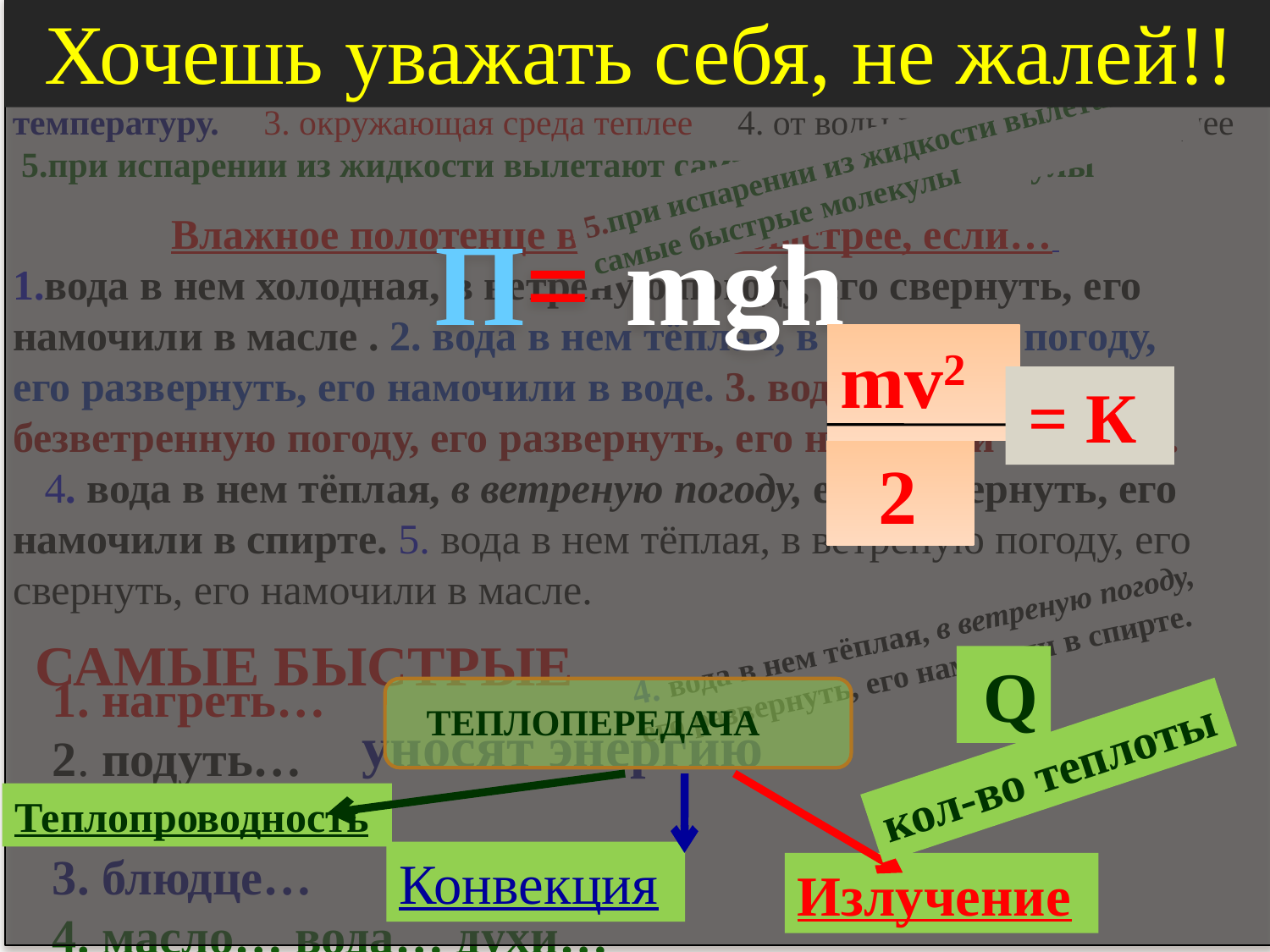

4. Влажное полотенце холоднее сухого, потому что…
1.вода в нем холодная. 2. при вылетании из жидкости  молекулы забирают температуру.     3. окружающая среда теплее     4. от воды почти всегда холоднее    5.при испарении из жидкости вылетают самые быстрые молекулы
П=  mgh

Хочешь уважать себя, не жалей!!
mv2

  2
 = К
 Q
Теплопередача

кол-во теплоты
Теплопроводность
Конвекция
Излучение
5.при испарении из жидкости вылетают самые быстрые молекулы
Влажное полотенце высохнет быстрее, если…
1.вода в нем холодная, в ветреную погоду, его свернуть, его намочили в масле . 2. вода в нем тёплая, в ветреную погоду, его развернуть, его намочили в воде. 3. вода в нем тёплая, в безветренную погоду, его развернуть, его намочили в спирте.       4. вода в нем тёплая, в ветреную погоду, его развернуть, его намочили в спирте. 5. вода в нем тёплая, в ветреную погоду, его свернуть, его намочили в масле.

4. вода в нем тёплая, в ветреную погоду, его развернуть, его намочили в спирте.
САМЫЕ БЫСТРЫЕ
1. нагреть…
2. подуть…
3. блюдце…
4. масло… вода… духи…
уносят энергию